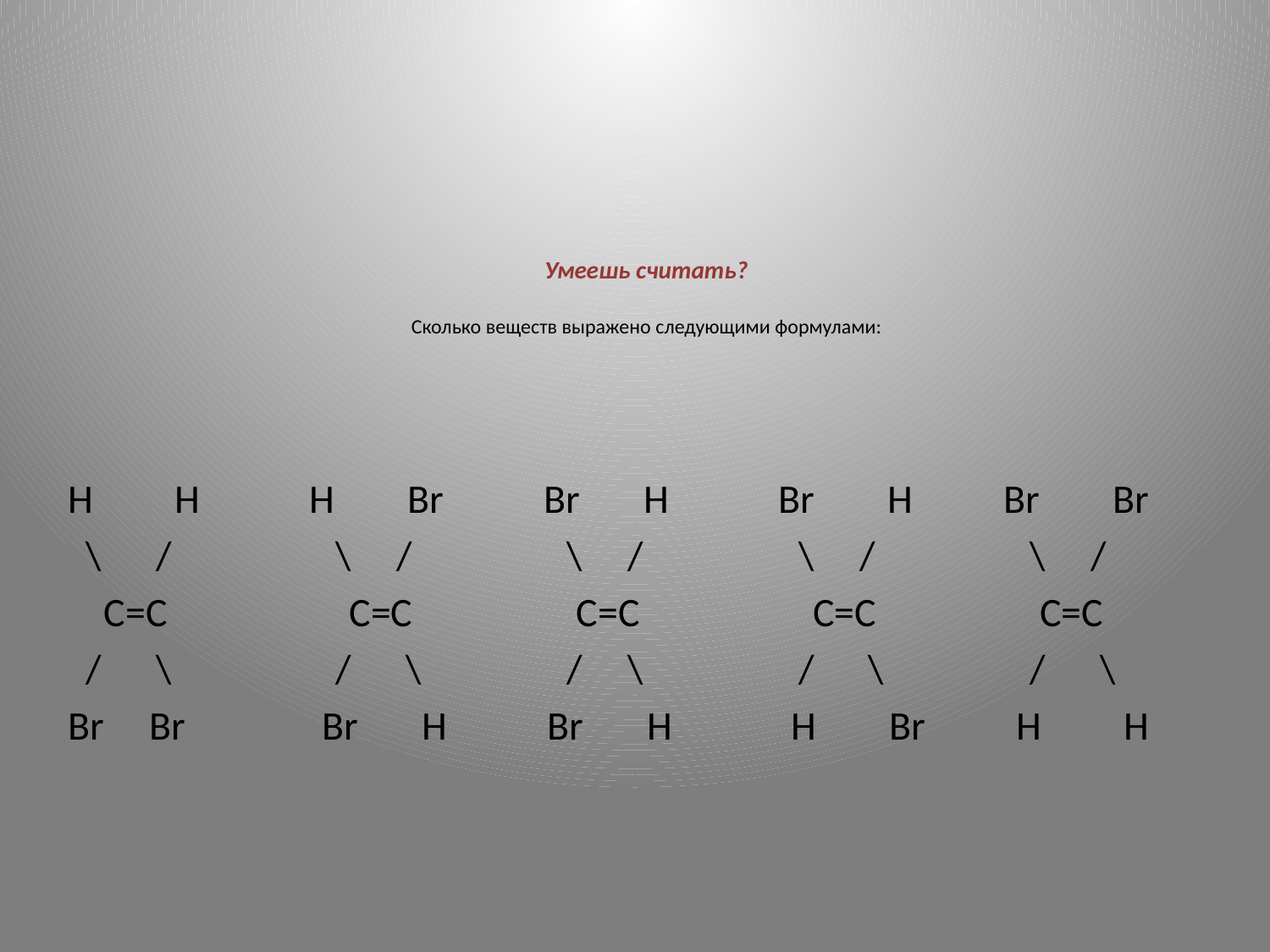

# Умеешь считать? Сколько веществ выражено следующими формулами:
Н         Н            Н        Br           Br       H            Br        H          Br        Br
  \      /                  \     /                 \     /                 \     /                 \     /
    C=C                    C=C                  C=C                   C=C                  C=C
  /      \                  /      \                /     \                 /      \                /      \
Br     Br               Br       H           Br       H             Н        Br          Н         Н